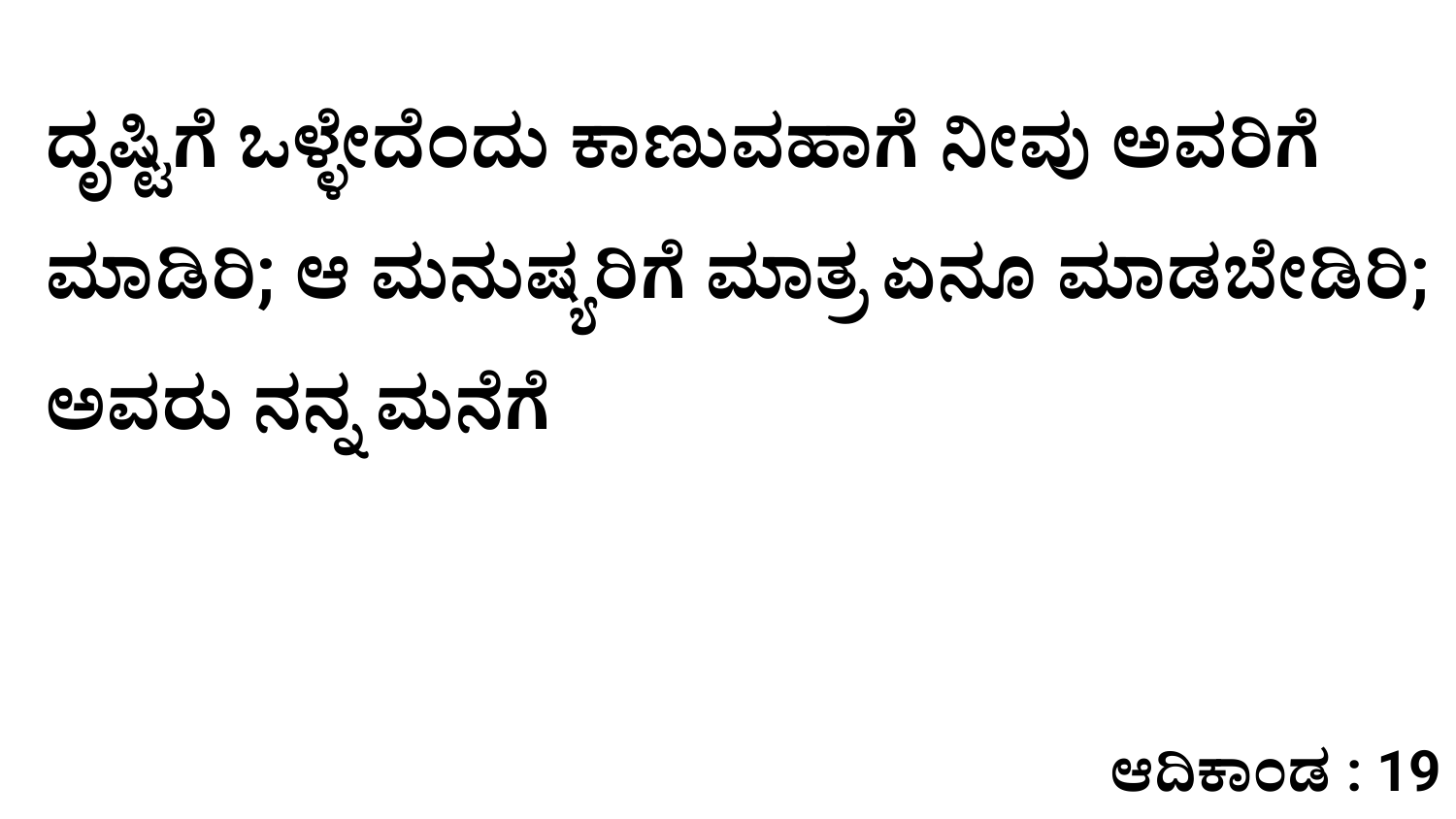

ದೃಷ್ಟಿಗೆ ಒಳ್ಳೇದೆಂದು ಕಾಣುವಹಾಗೆ ನೀವು ಅವರಿಗೆ ಮಾಡಿರಿ; ಆ ಮನುಷ್ಯರಿಗೆ ಮಾತ್ರ ಏನೂ ಮಾಡಬೇಡಿರಿ; ಅವರು ನನ್ನ ಮನೆಗೆ
ಆದಿಕಾಂಡ : 19